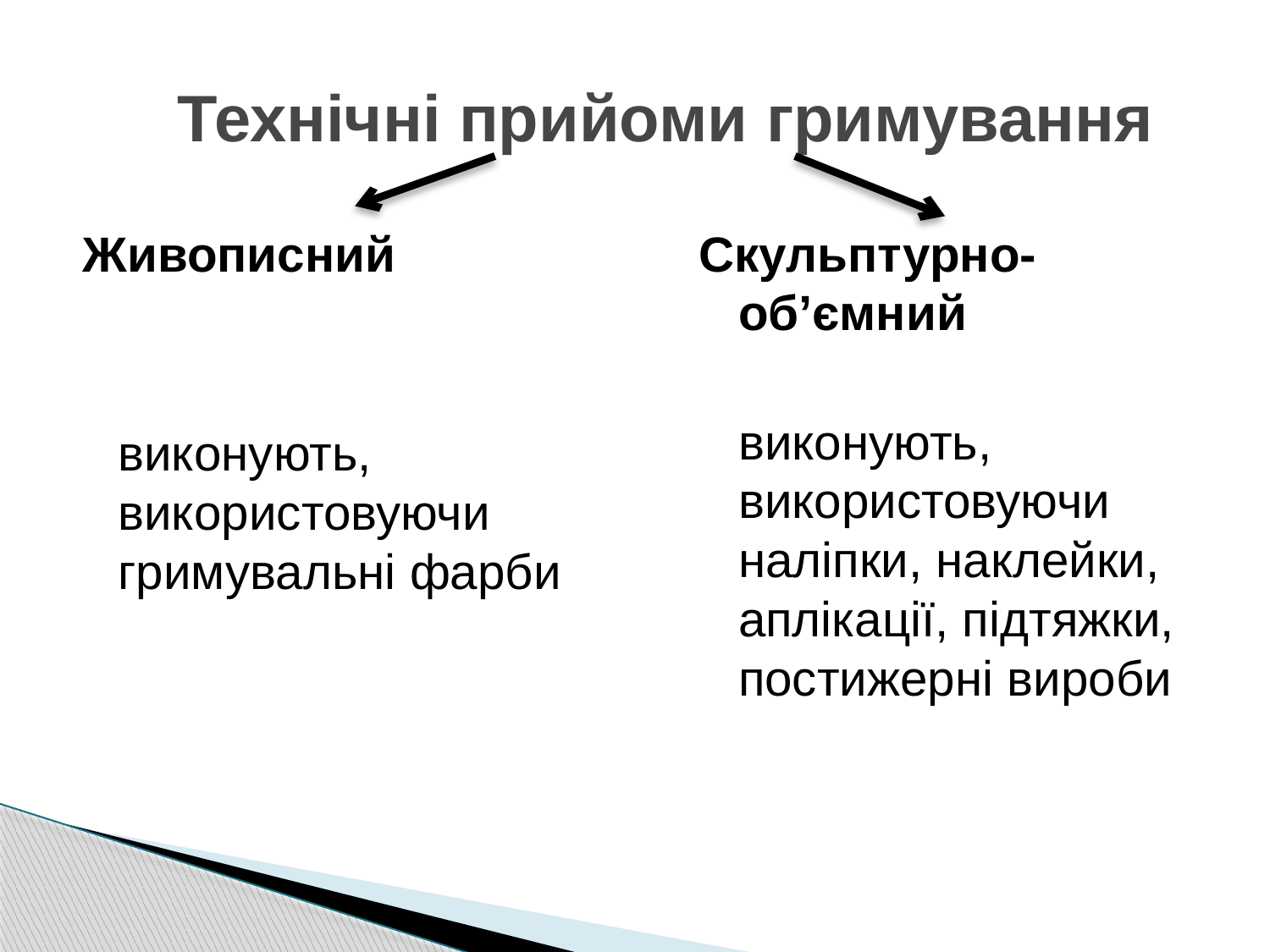

# Технічні прийоми гримування
Живописний

	виконують, використовуючи
гримувальні фарби
Скульптурно-об’ємний
	виконують, використовуючи наліпки, наклейки, аплікації, підтяжки, постижерні вироби